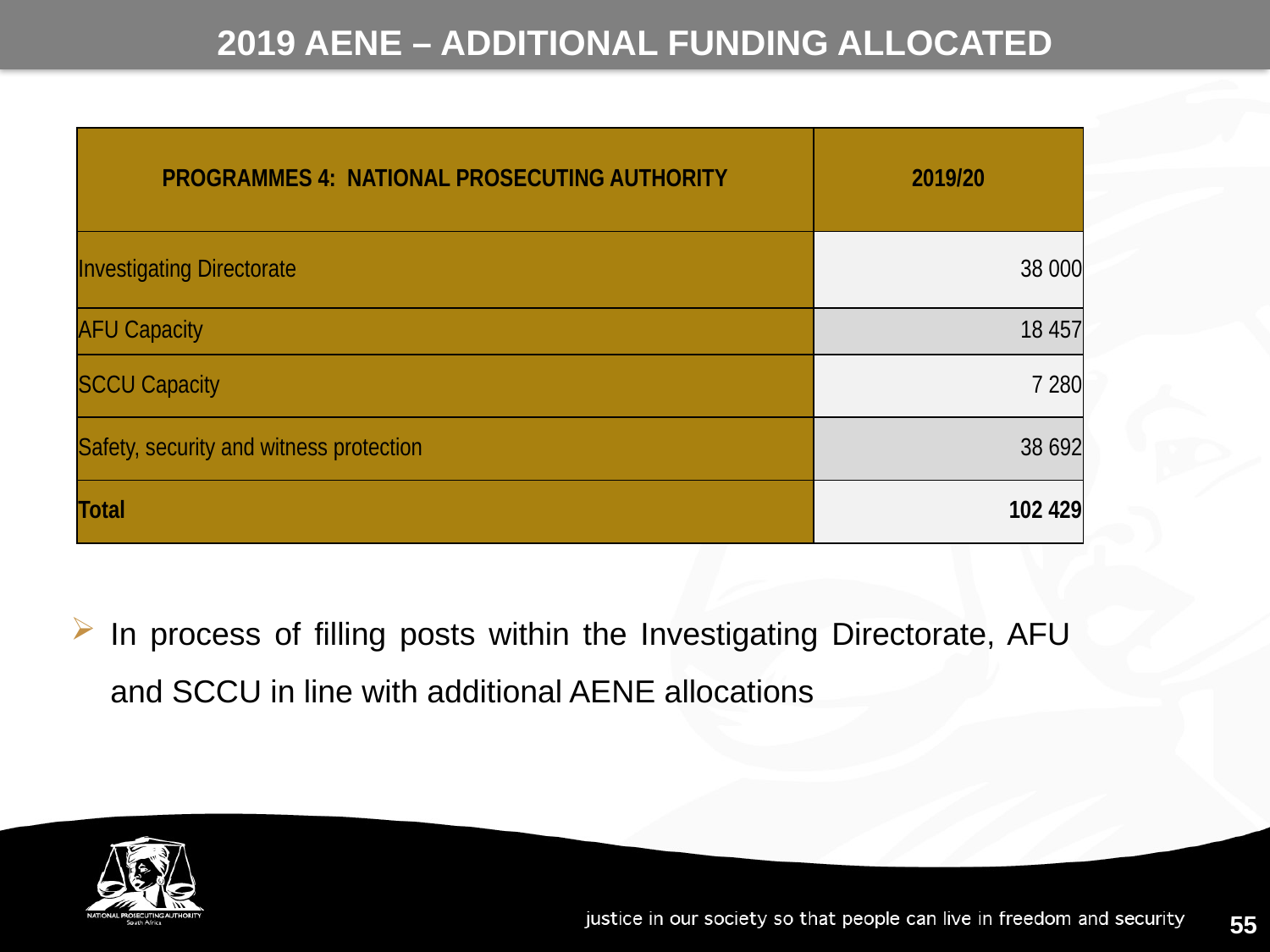

2019 AENE – Additional Funding Allocated

| PROGRAMMES 4: NATIONAL PROSECUTING AUTHORITY | 2019/20 |
| --- | --- |
| Investigating Directorate | 38 000 |
| AFU Capacity | 18 457 |
| SCCU Capacity | 7 280 |
| Safety, security and witness protection | 38 692 |
| Total | 102 429 |
In process of filling posts within the Investigating Directorate, AFU and SCCU in line with additional AENE allocations
55